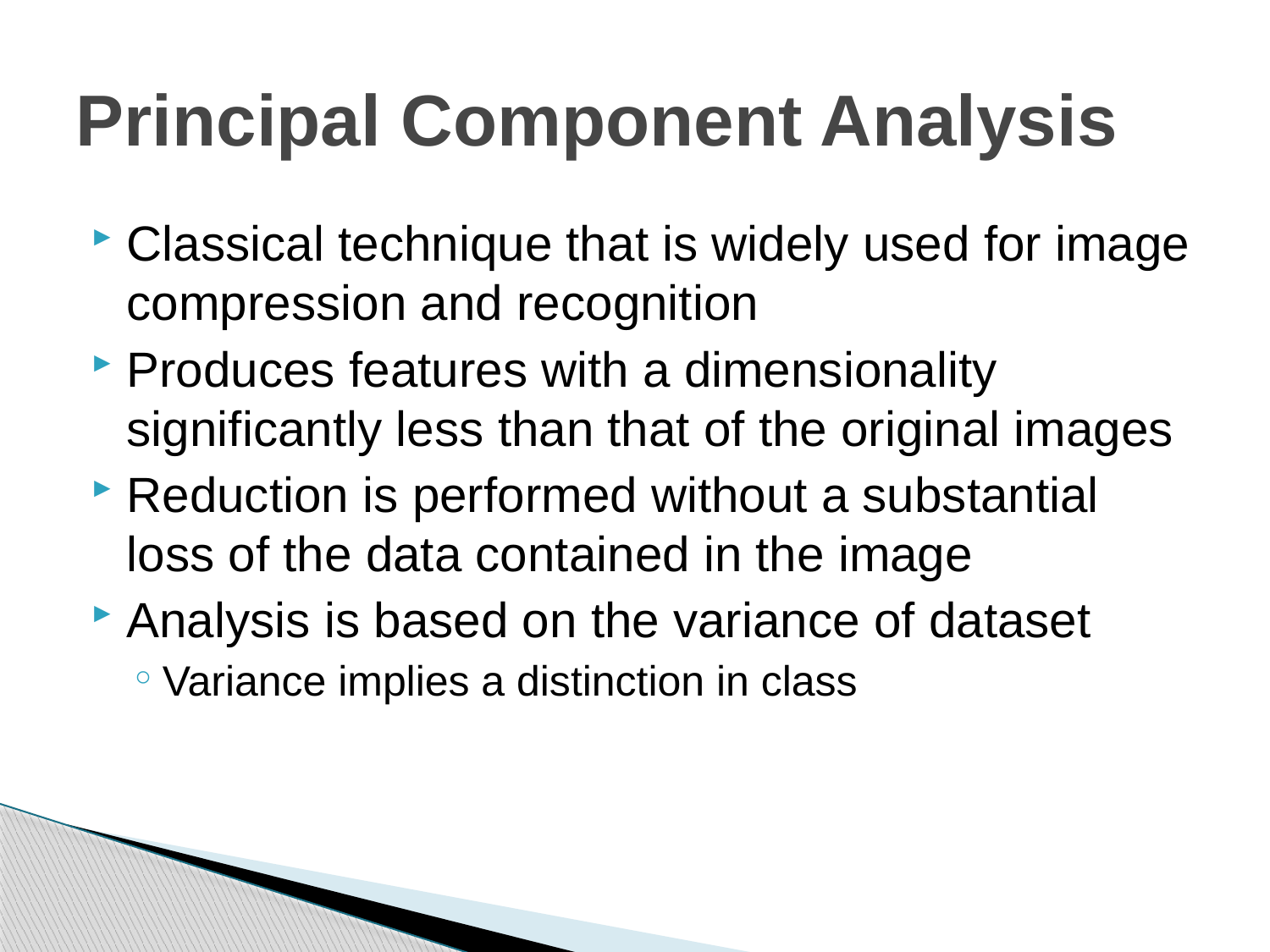

# Principal Component Analysis
Classical technique that is widely used for image compression and recognition
Produces features with a dimensionality significantly less than that of the original images
Reduction is performed without a substantial loss of the data contained in the image
Analysis is based on the variance of dataset
Variance implies a distinction in class